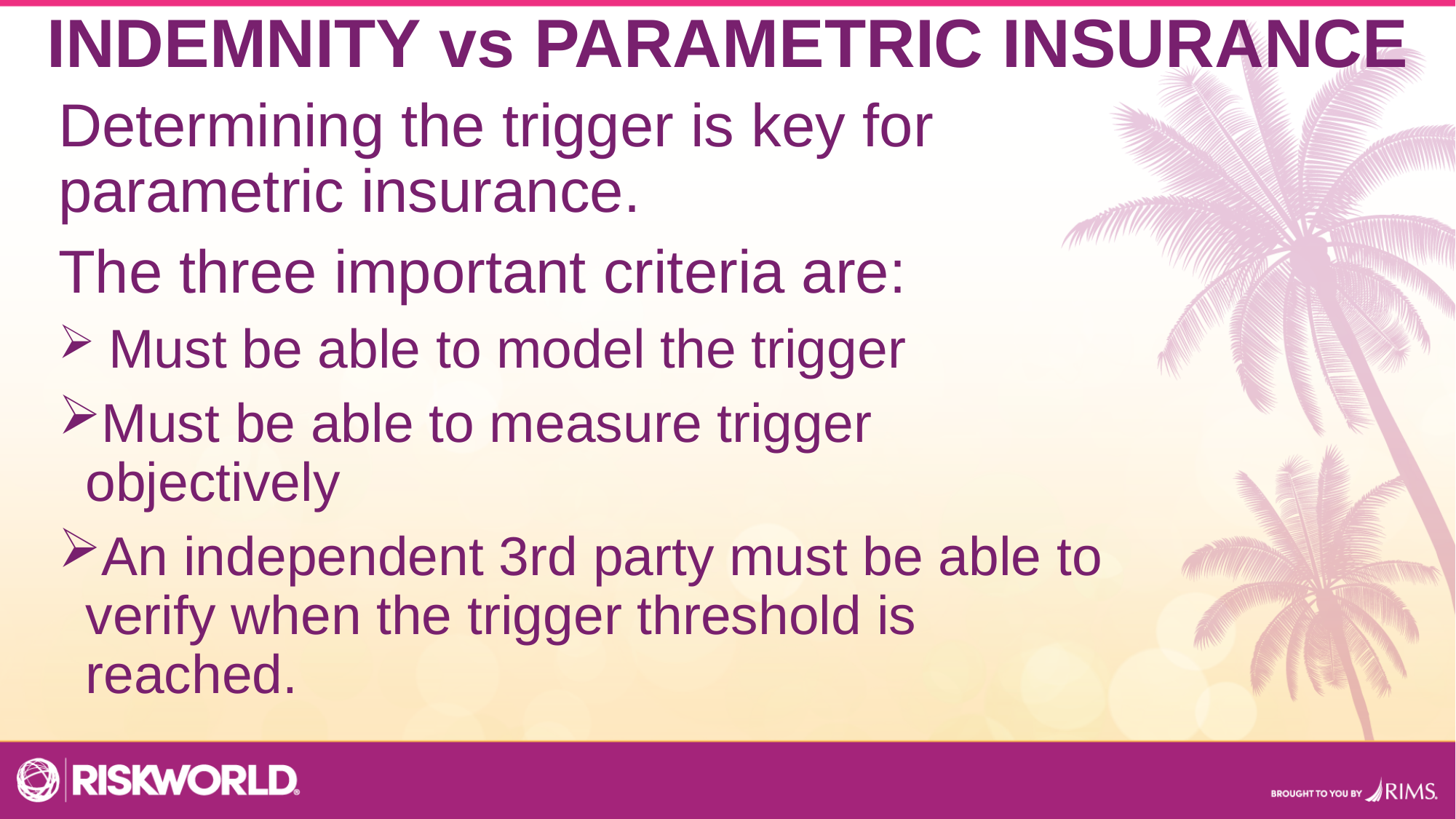

14
# INDEMNITY vs PARAMETRIC INSURANCE
Determining the trigger is key for parametric insurance.
The three important criteria are:
 Must be able to model the trigger
Must be able to measure trigger objectively
An independent 3rd party must be able to verify when the trigger threshold is reached.